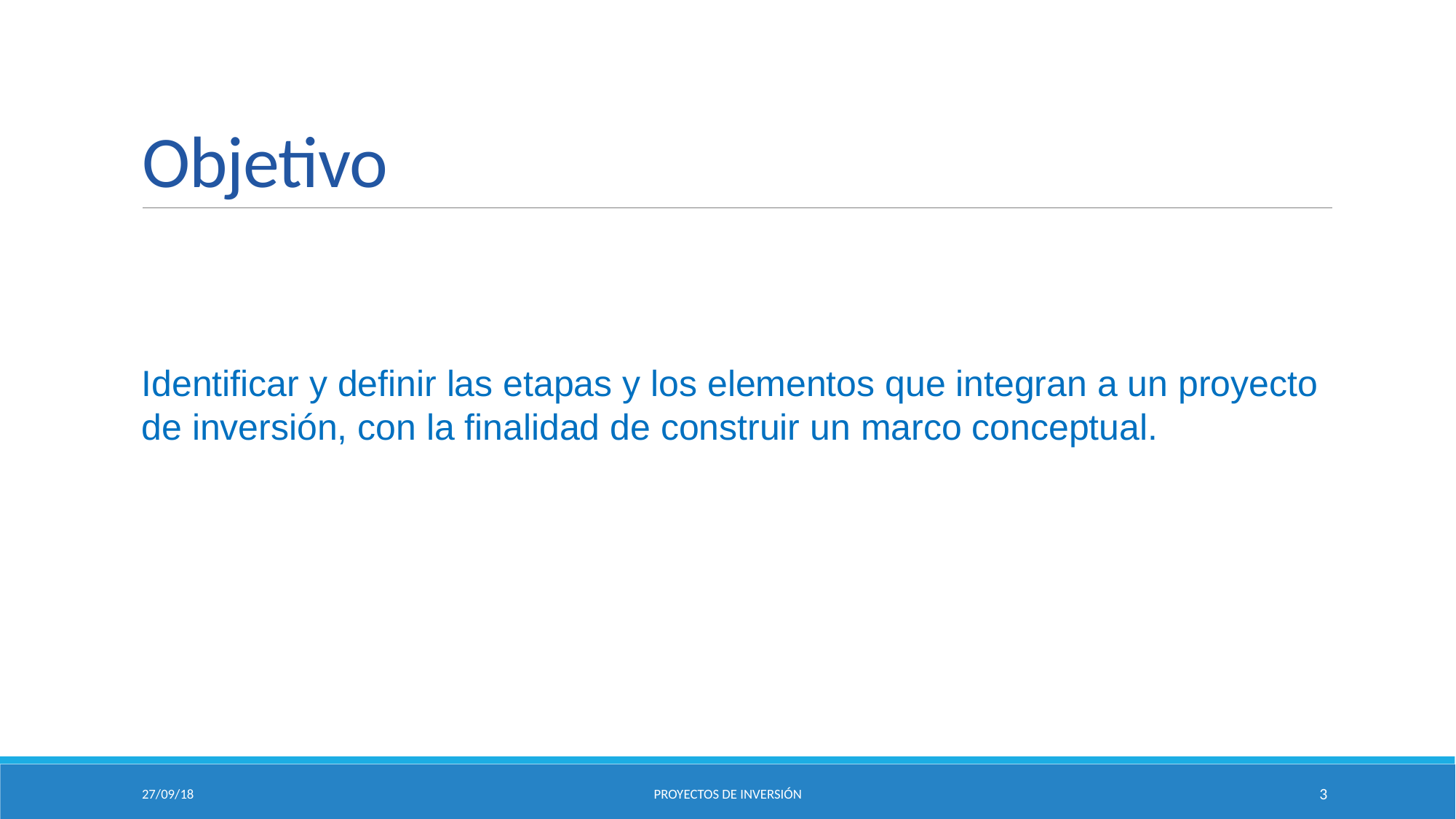

# Objetivo
Identificar y definir las etapas y los elementos que integran a un proyecto de inversión, con la finalidad de construir un marco conceptual.
27/09/18
Proyectos de Inversión
3